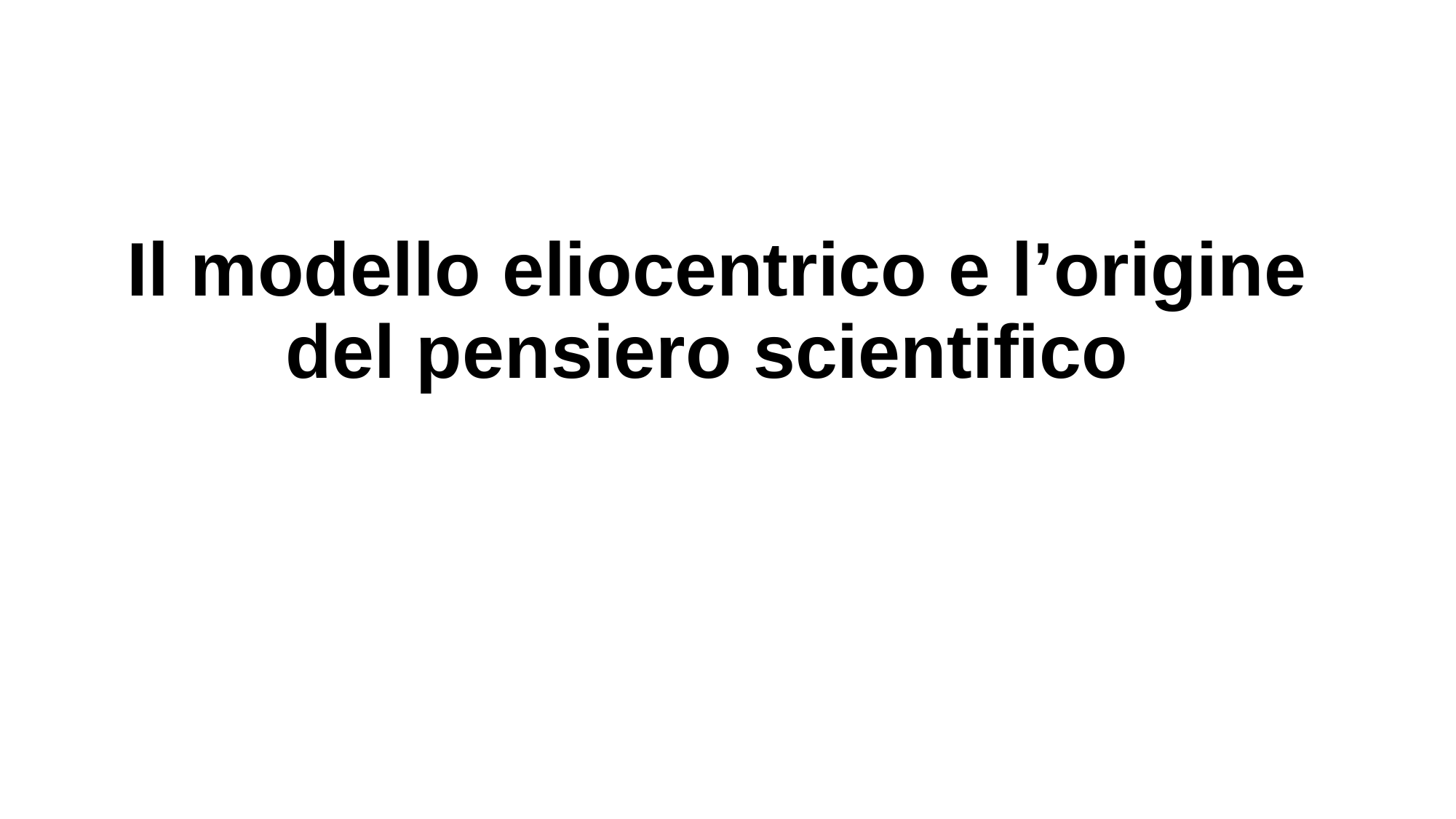

Il modello eliocentrico e l’origine del pensiero scientifico